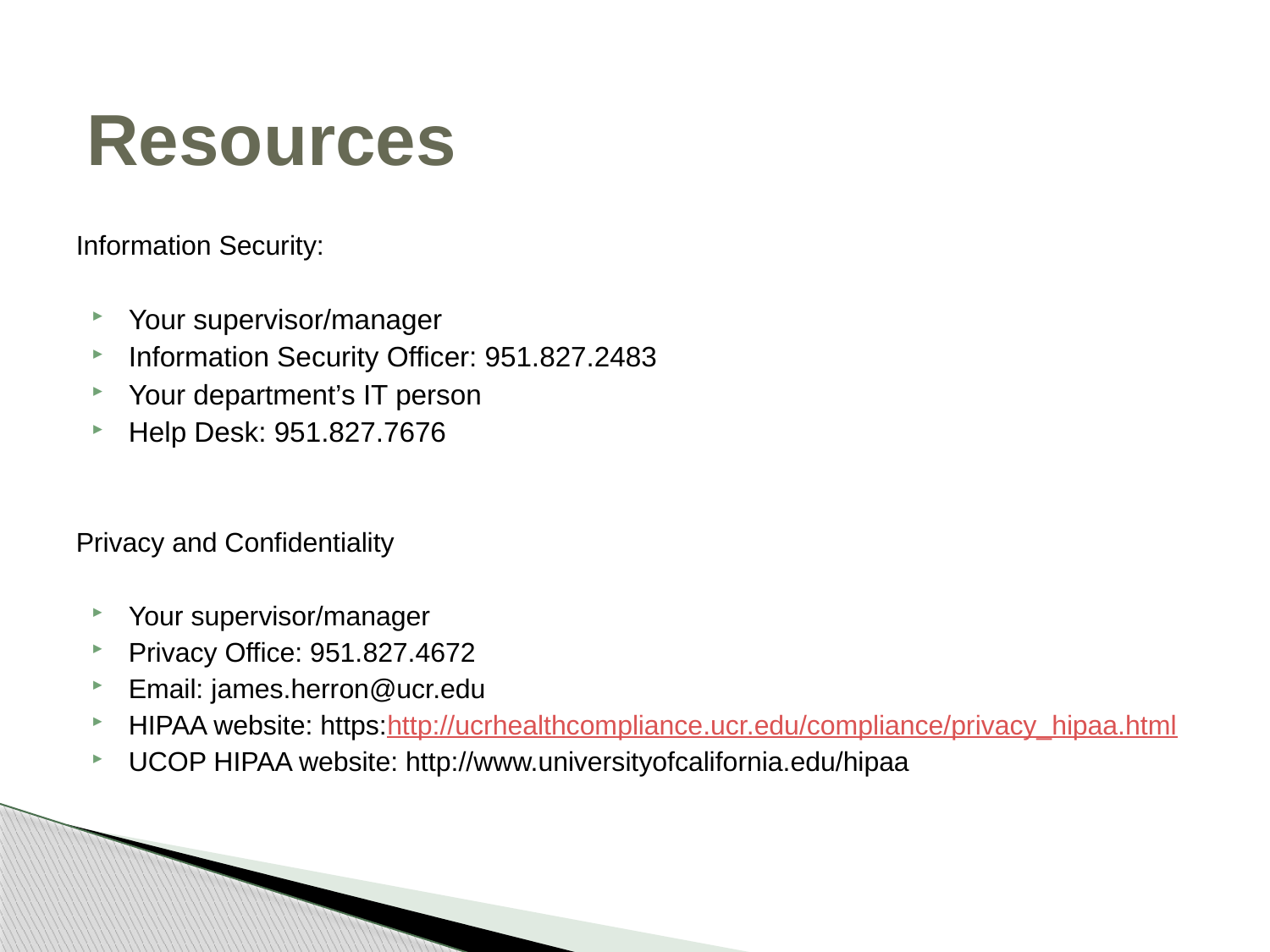

# Resources
Information Security:

Your supervisor/manager
Information Security Officer: 951.827.2483
Your department’s IT person
Help Desk: 951.827.7676

Privacy and Confidentiality

Your supervisor/manager
Privacy Office: 951.827.4672
Email: james.herron@ucr.edu
HIPAA website: https:http://ucrhealthcompliance.ucr.edu/compliance/privacy_hipaa.html
UCOP HIPAA website: http://www.universityofcalifornia.edu/hipaa